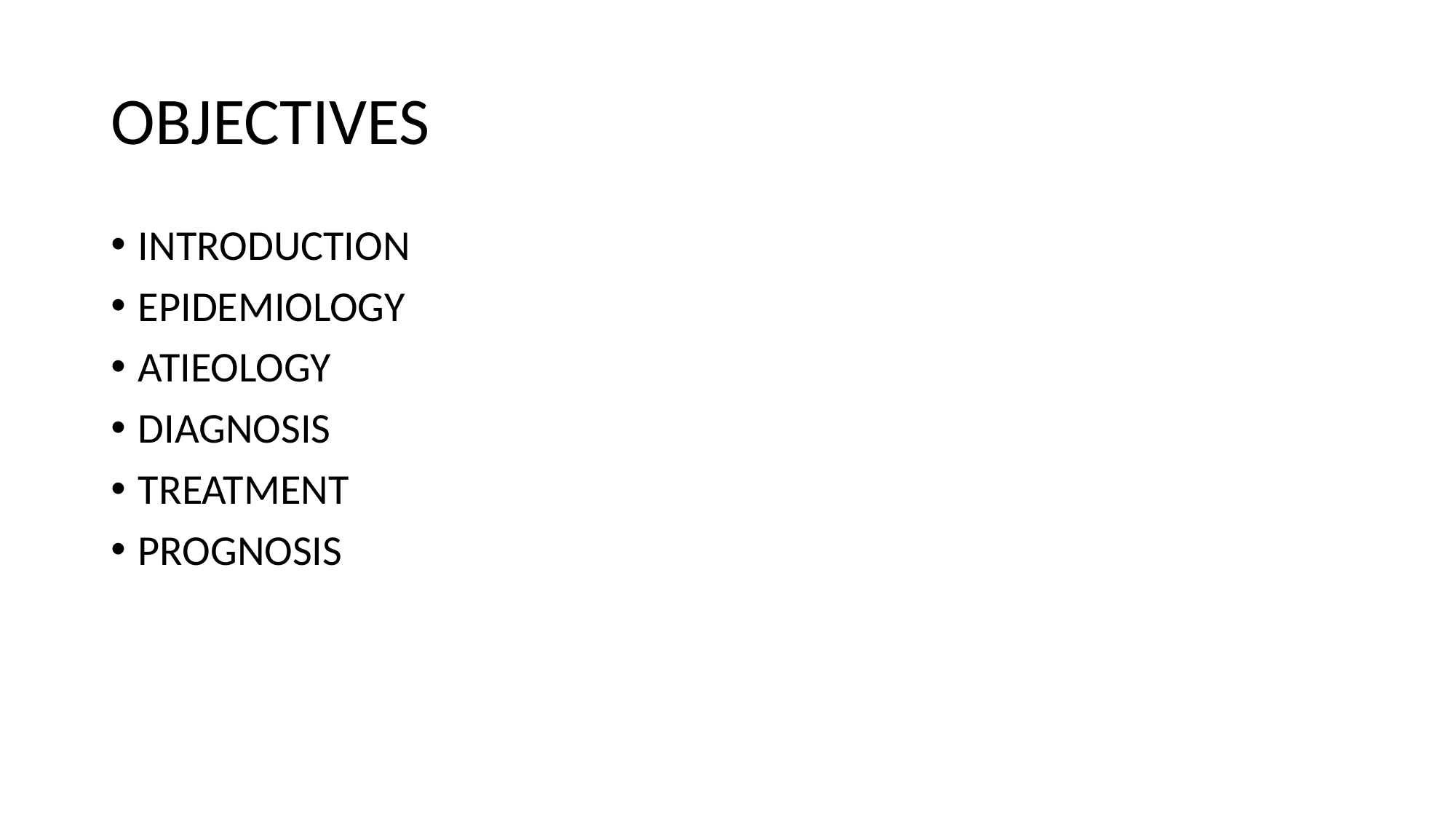

# OBJECTIVES
INTRODUCTION
EPIDEMIOLOGY
ATIEOLOGY
DIAGNOSIS
TREATMENT
PROGNOSIS